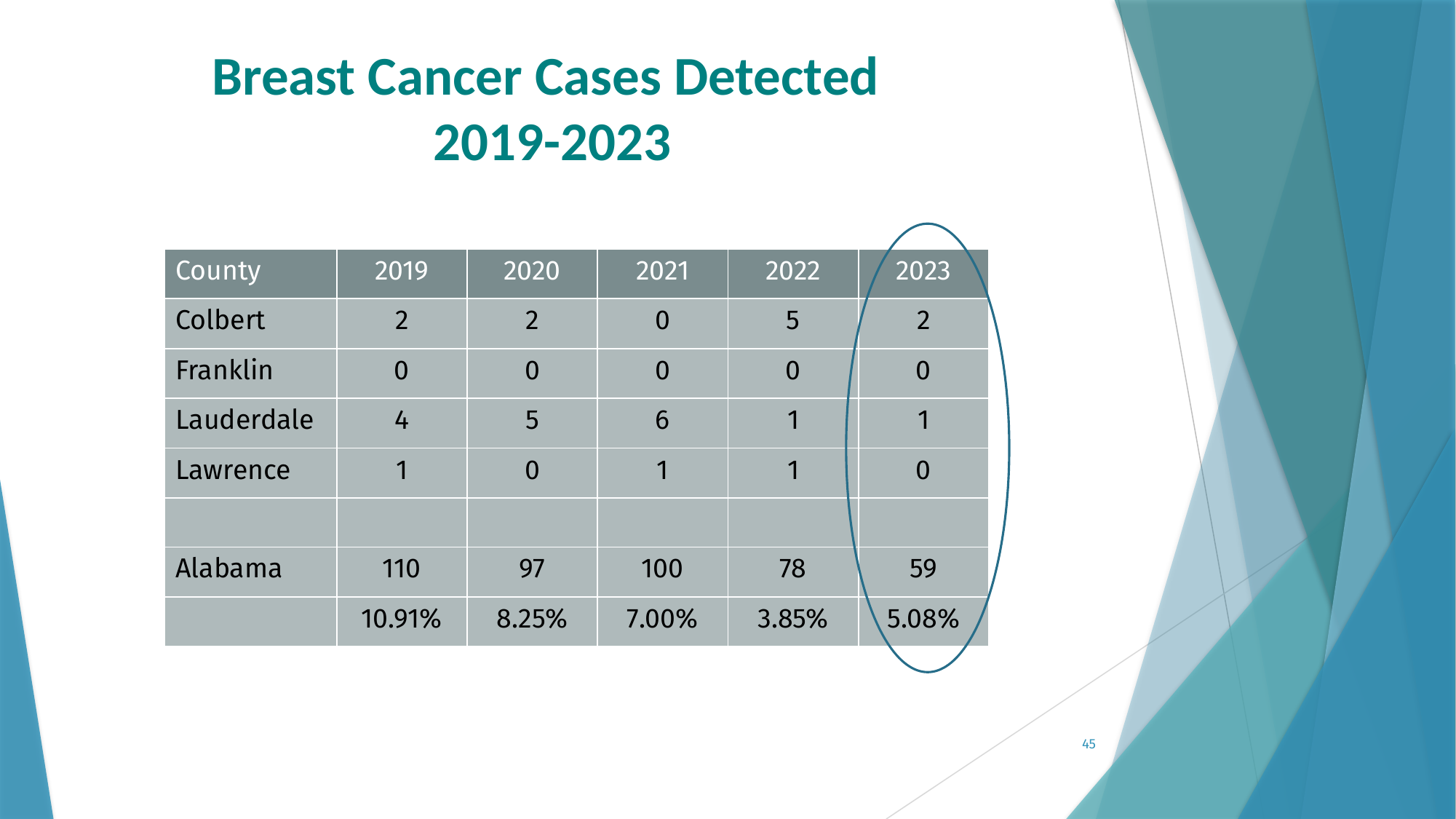

# Breast Cancer Cases Detected 2019-2023

| County | 2019 | 2020 | 2021 | 2022 | 2023 |
| --- | --- | --- | --- | --- | --- |
| Colbert | 2 | 2 | 0 | 5 | 2 |
| Franklin | 0 | 0 | 0 | 0 | 0 |
| Lauderdale | 4 | 5 | 6 | 1 | 1 |
| Lawrence | 1 | 0 | 1 | 1 | 0 |
|  |  |  |  |  |  |
| Alabama | 110 | 97 | 100 | 78 | 59 |
|  | 10.91% | 8.25% | 7.00% | 3.85% | 5.08% |
45